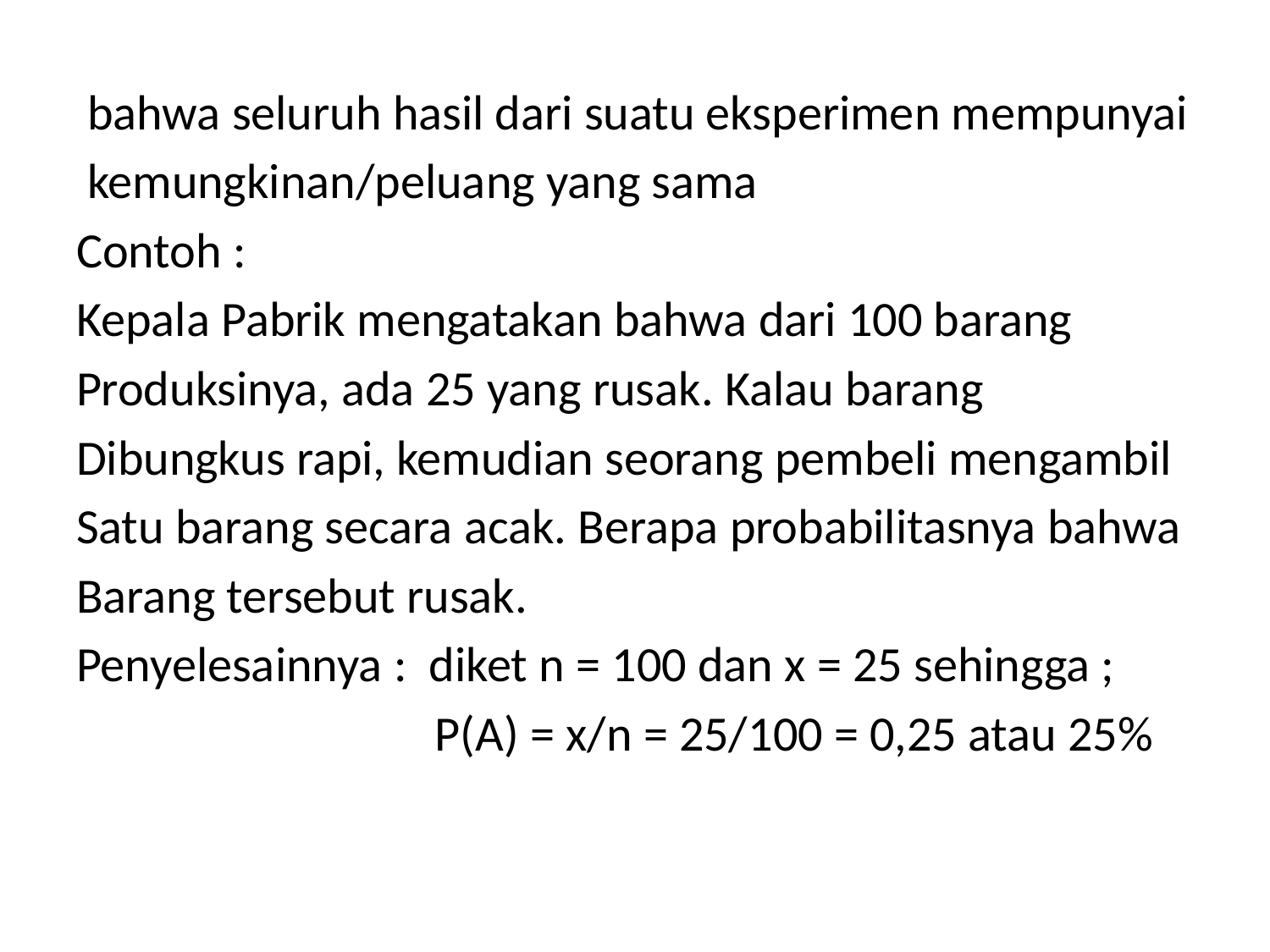

#
 bahwa seluruh hasil dari suatu eksperimen mempunyai
 kemungkinan/peluang yang sama
Contoh :
Kepala Pabrik mengatakan bahwa dari 100 barang
Produksinya, ada 25 yang rusak. Kalau barang
Dibungkus rapi, kemudian seorang pembeli mengambil
Satu barang secara acak. Berapa probabilitasnya bahwa
Barang tersebut rusak.
Penyelesainnya :  diket n = 100 dan x = 25 sehingga ;
                                P(A) = x/n = 25/100 = 0,25 atau 25%